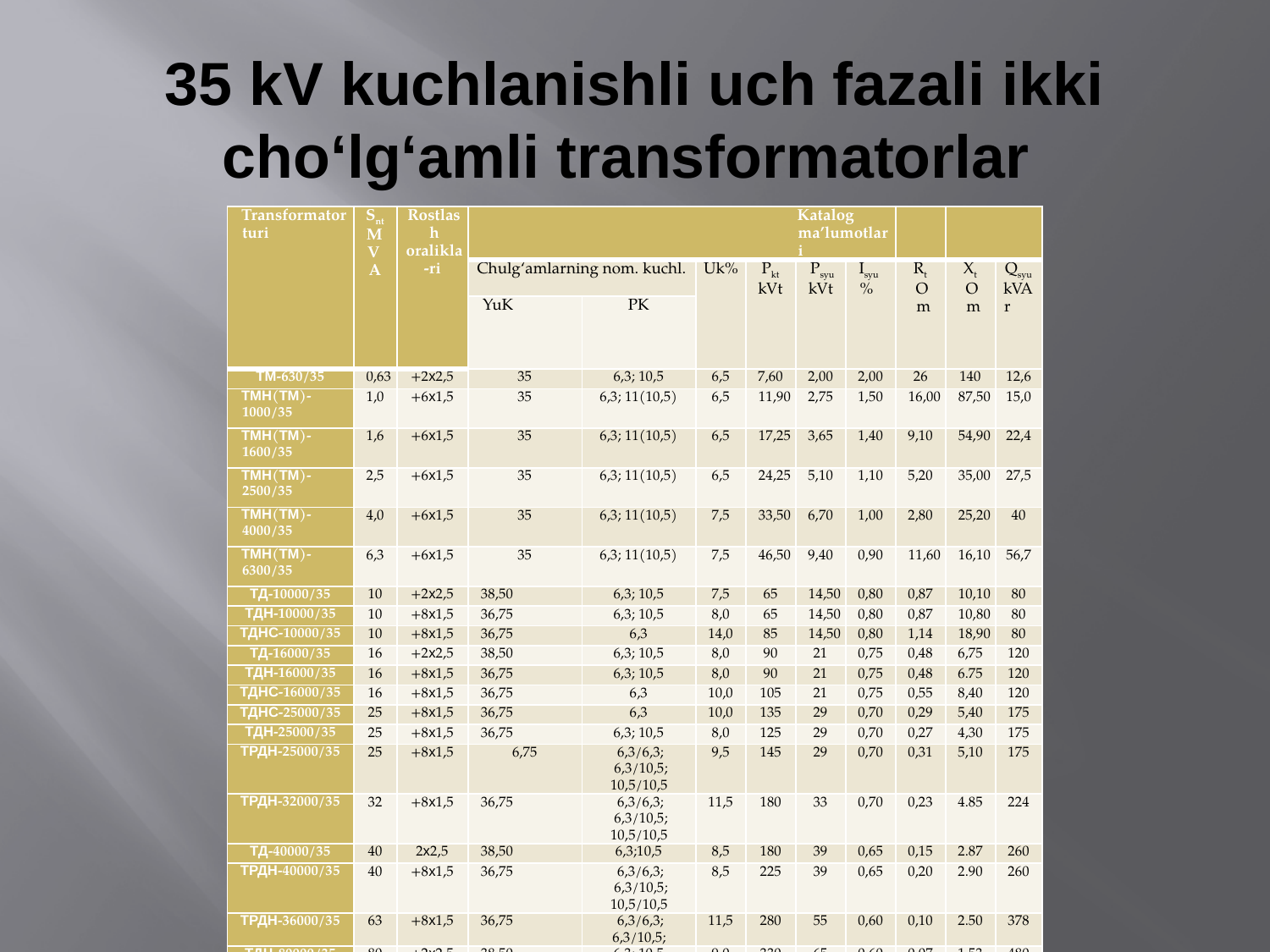

# 35 kV kuchlanishli uch fazali ikki cho‘lg‘amli transformatorlar
| Transformator turi | Snt MV A | Rostlash oralikla-ri | Katalog ma’lumotlari |  |  |  |  |  |  |  |  |
| --- | --- | --- | --- | --- | --- | --- | --- | --- | --- | --- | --- |
|  |  |  | Chulg‘amlarning nom. kuchl. |  | Uk% | Pkt kVt | Psyu kVt | Isyu% | Rt Om | Xt Om | Qsyu kVAr |
|  |  |  | YuK | PK |  |  |  |  |  |  |  |
| ТМ-630/35 | 0,63 | +2х2,5 | 35 | 6,3; 10,5 | 6,5 | 7,60 | 2,00 | 2,00 | 26 | 140 | 12,6 |
| ТМН(ТМ)-1000/35 | 1,0 | +6х1,5 | 35 | 6,3; 11(10,5) | 6,5 | 11,90 | 2,75 | 1,50 | 16,00 | 87,50 | 15,0 |
| ТМН(ТМ)-1600/35 | 1,6 | +6х1,5 | 35 | 6,3; 11(10,5) | 6,5 | 17,25 | 3,65 | 1,40 | 9,10 | 54,90 | 22,4 |
| ТМН(ТМ)-2500/35 | 2,5 | +6х1,5 | 35 | 6,3; 11(10,5) | 6,5 | 24,25 | 5,10 | 1,10 | 5,20 | 35,00 | 27,5 |
| ТМН(ТМ)-4000/35 | 4,0 | +6х1,5 | 35 | 6,3; 11(10,5) | 7,5 | 33,50 | 6,70 | 1,00 | 2,80 | 25,20 | 40 |
| ТМН(ТМ)-6300/35 | 6,3 | +6х1,5 | 35 | 6,3; 11(10,5) | 7,5 | 46,50 | 9,40 | 0,90 | 11,60 | 16,10 | 56,7 |
| ТД-10000/35 | 10 | +2х2,5 | 38,50 | 6,3; 10,5 | 7,5 | 65 | 14,50 | 0,80 | 0,87 | 10,10 | 80 |
| ТДН-10000/35 | 10 | +8х1,5 | 36,75 | 6,3; 10,5 | 8,0 | 65 | 14,50 | 0,80 | 0,87 | 10,80 | 80 |
| ТДНС-10000/35 | 10 | +8х1,5 | 36,75 | 6,3 | 14,0 | 85 | 14,50 | 0,80 | 1,14 | 18,90 | 80 |
| ТД-16000/35 | 16 | +2х2,5 | 38,50 | 6,3; 10,5 | 8,0 | 90 | 21 | 0,75 | 0,48 | 6,75 | 120 |
| ТДН-16000/35 | 16 | +8х1,5 | 36,75 | 6,3; 10,5 | 8,0 | 90 | 21 | 0,75 | 0,48 | 6.75 | 120 |
| ТДНС-16000/35 | 16 | +8х1,5 | 36,75 | 6,3 | 10,0 | 105 | 21 | 0,75 | 0,55 | 8,40 | 120 |
| ТДНС-25000/35 | 25 | +8х1,5 | 36,75 | 6,3 | 10,0 | 135 | 29 | 0,70 | 0,29 | 5,40 | 175 |
| ТДН-25000/35 | 25 | +8х1,5 | 36,75 | 6,3; 10,5 | 8,0 | 125 | 29 | 0,70 | 0,27 | 4,30 | 175 |
| ТРДН-25000/35 | 25 | +8х1,5 | 6,75 | 6,3/6,3; 6,3/10,5; 10,5/10,5 | 9,5 | 145 | 29 | 0,70 | 0,31 | 5,10 | 175 |
| ТРДН-32000/35 | 32 | +8х1,5 | 36,75 | 6,3/6,3; 6,3/10,5; 10,5/10,5 | 11,5 | 180 | 33 | 0,70 | 0,23 | 4.85 | 224 |
| ТД-40000/35 | 40 | 2х2,5 | 38,50 | 6,3;10,5 | 8,5 | 180 | 39 | 0,65 | 0,15 | 2.87 | 260 |
| ТРДН-40000/35 | 40 | +8х1,5 | 36,75 | 6,3/6,3; 6,3/10,5; 10,5/10,5 | 8,5 | 225 | 39 | 0,65 | 0,20 | 2.90 | 260 |
| ТРДН-36000/35 | 63 | +8х1,5 | 36,75 | 6,3/6,3; 6,3/10,5; | 11,5 | 280 | 55 | 0,60 | 0,10 | 2.50 | 378 |
| ТДЦ-80000/35 | 80 | +2х2,5 | 38,50 | 6,3; 10,5 | 9,0 | 330 | 65 | 0,60 | 0,07 | 1.53 | 480 |
|  |  |  |  |  |  |  |  |  |  |  |  |